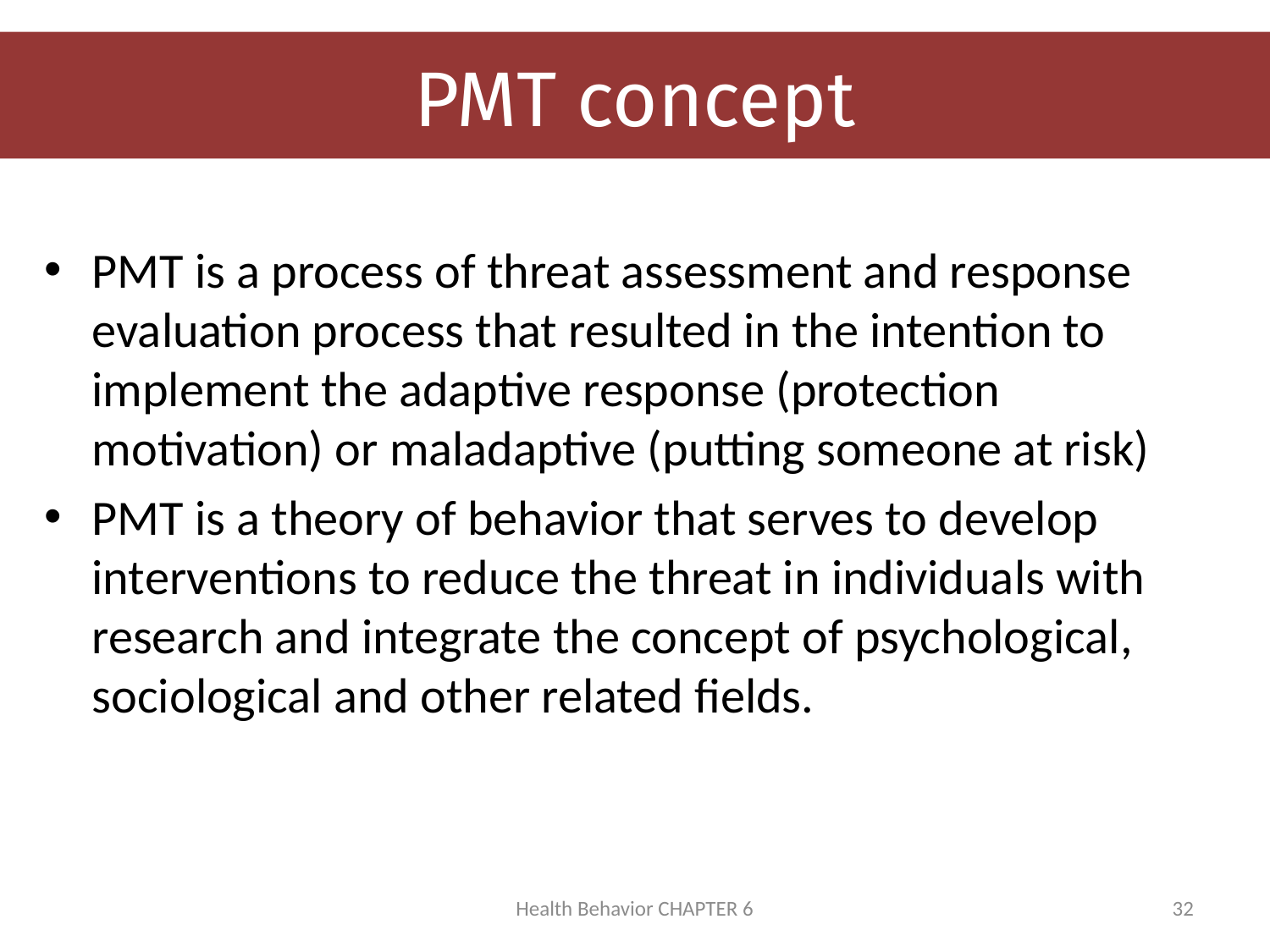

# PMT concept
PMT is a process of threat assessment and response evaluation process that resulted in the intention to implement the adaptive response (protection motivation) or maladaptive (putting someone at risk)
PMT is a theory of behavior that serves to develop interventions to reduce the threat in individuals with research and integrate the concept of psychological, sociological and other related fields.
Health Behavior CHAPTER 6
32